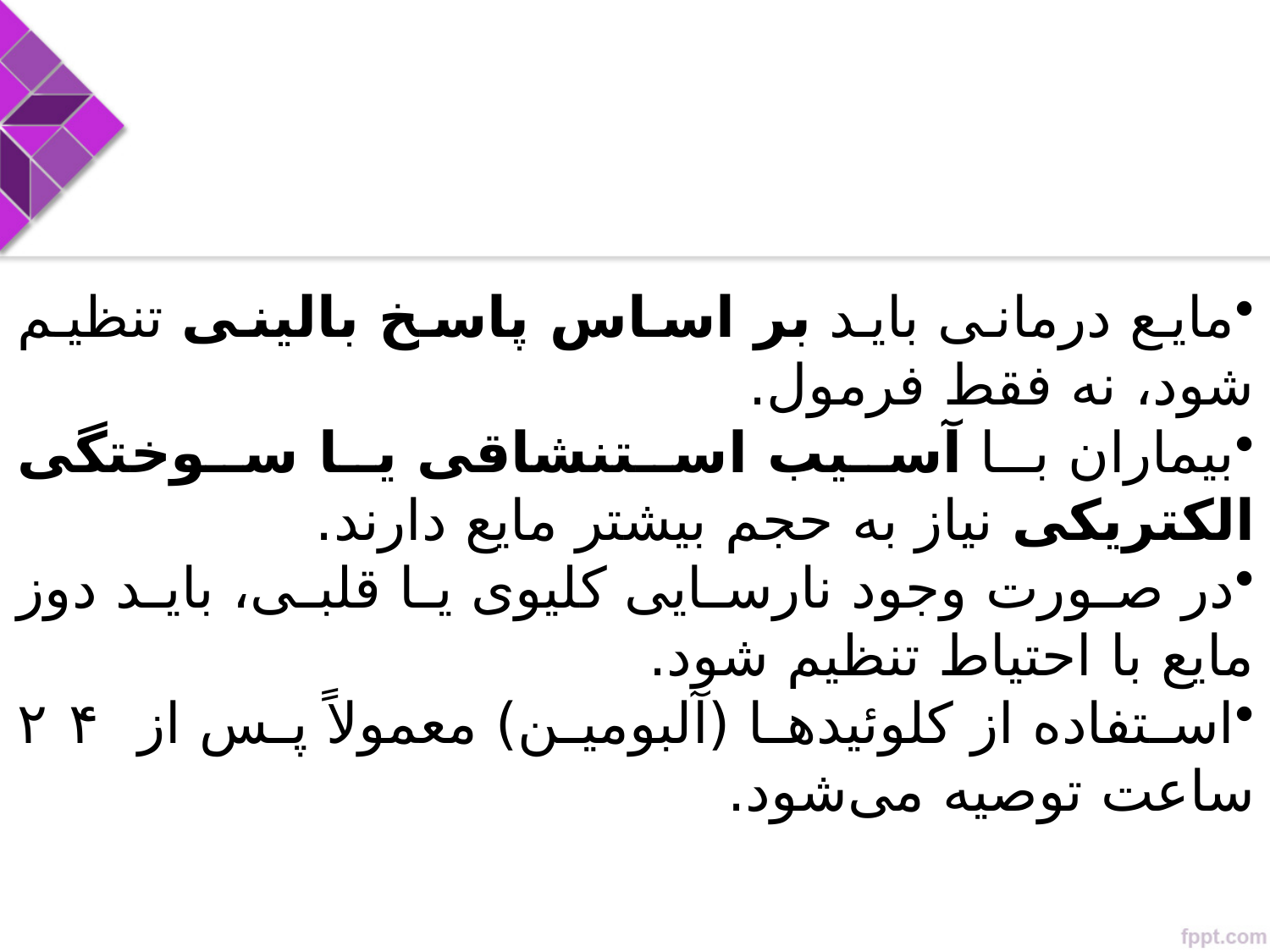

مایع درمانی باید بر اساس پاسخ بالینی تنظیم شود، نه فقط فرمول.
بیماران با آسیب استنشاقی یا سوختگی الکتریکی نیاز به حجم بیشتر مایع دارند.
در صورت وجود نارسایی کلیوی یا قلبی، باید دوز مایع با احتیاط تنظیم شود.
استفاده از کلوئیدها (آلبومین) معمولاً پس از ۲۴ ساعت توصیه می‌شود.